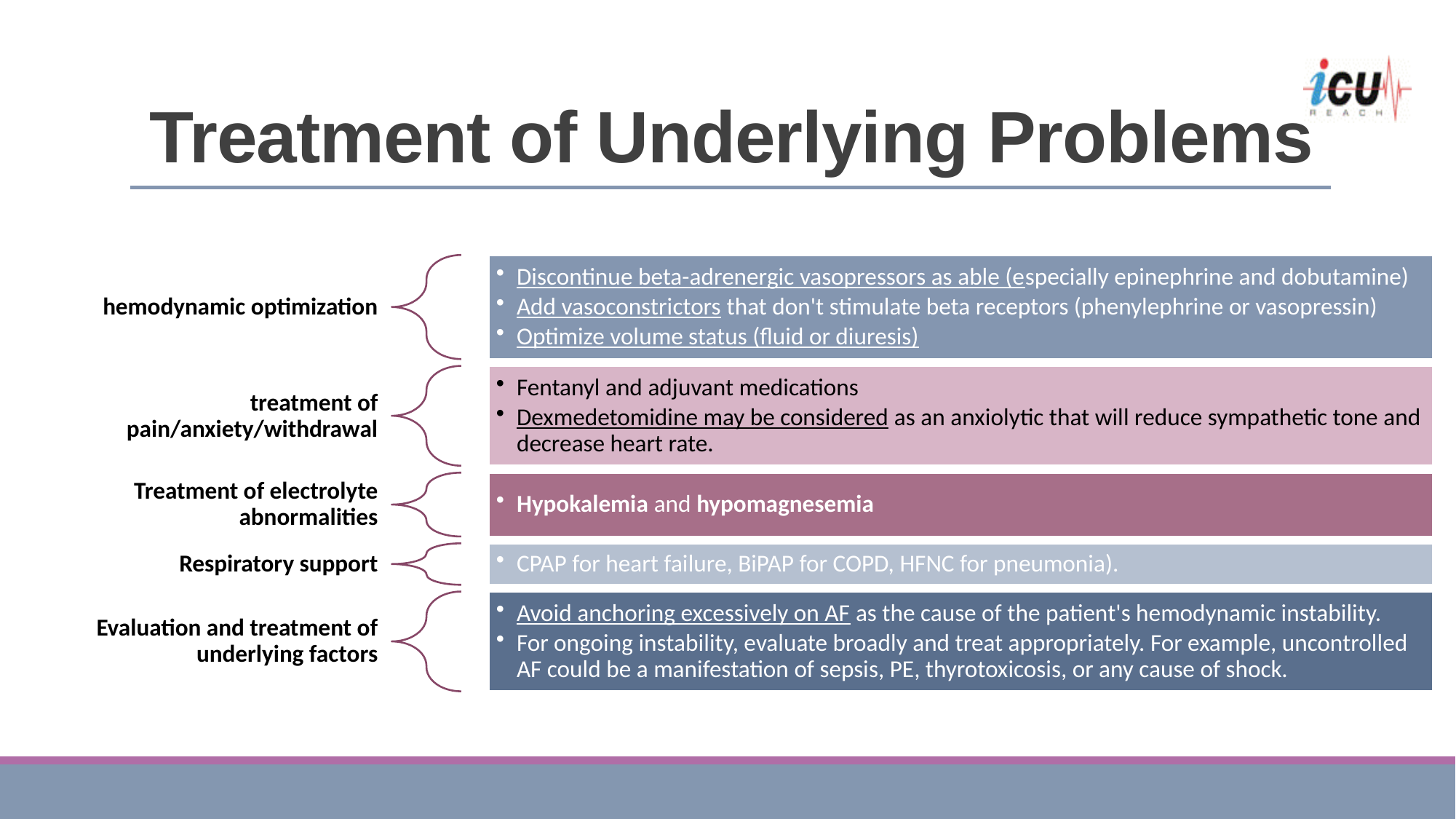

# Treatment of Underlying Problems
hemodynamic optimization
Discontinue beta-adrenergic vasopressors as able (especially epinephrine and dobutamine)
Add vasoconstrictors that don't stimulate beta receptors (phenylephrine or vasopressin)
Optimize volume status (fluid or diuresis)
treatment of pain/anxiety/withdrawal
Fentanyl and adjuvant medications
Dexmedetomidine may be considered as an anxiolytic that will reduce sympathetic tone and decrease heart rate.
Treatment of electrolyte abnormalities
Hypokalemia and hypomagnesemia
Respiratory support
CPAP for heart failure, BiPAP for COPD, HFNC for pneumonia).
Evaluation and treatment of underlying factors
Avoid anchoring excessively on AF as the cause of the patient's hemodynamic instability.
For ongoing instability, evaluate broadly and treat appropriately. For example, uncontrolled AF could be a manifestation of sepsis, PE, thyrotoxicosis, or any cause of shock.